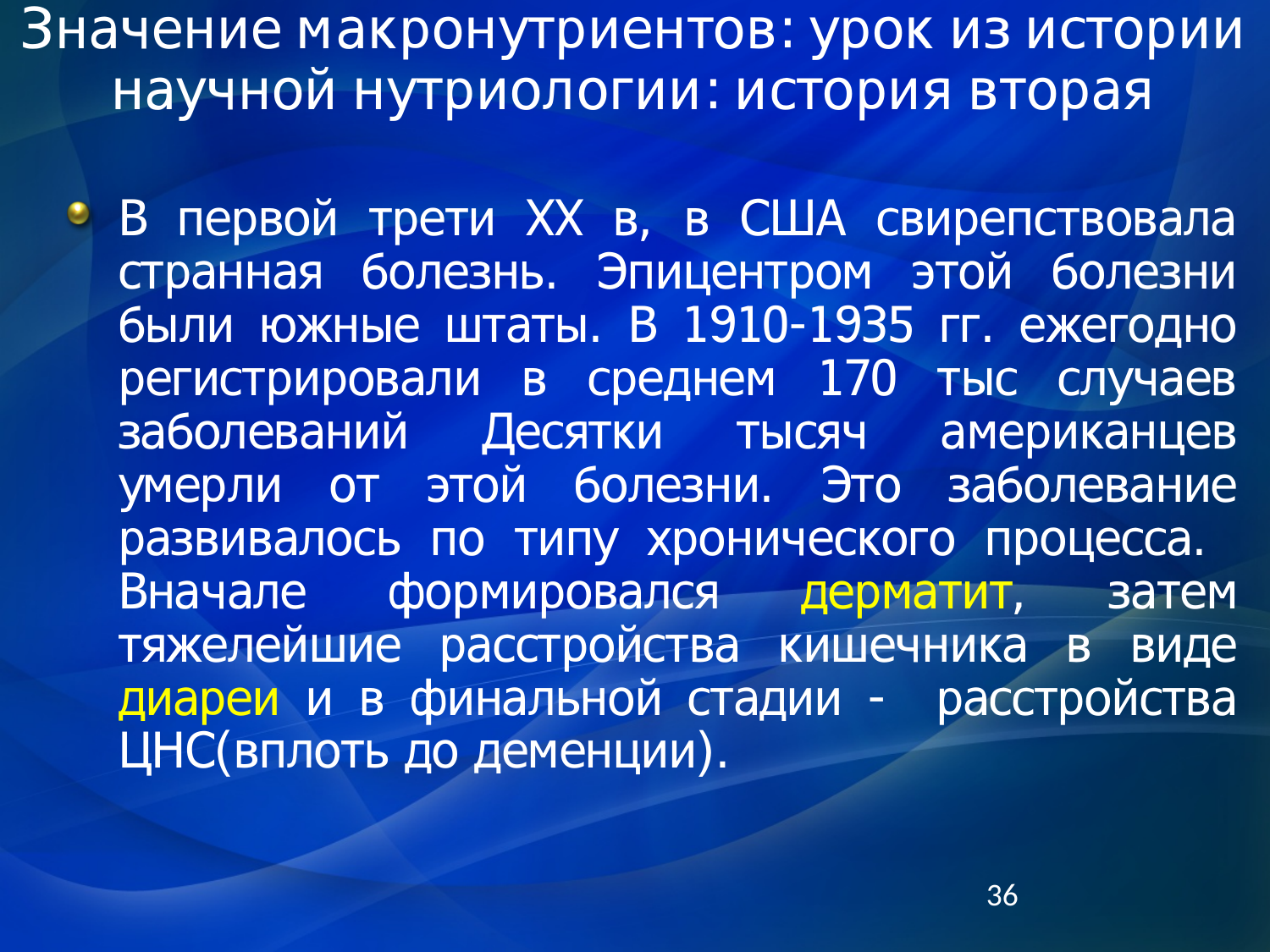

# Значение макронутриентов: урок из истории научной нутриологии: история вторая
В первой трети ХХ в, в США свирепствовала странная болезнь. Эпицентром этой болезни были южные штаты. В 1910-1935 гг. ежегодно регистрировали в среднем 170 тыс случаев заболеваний Десятки тысяч американцев умерли от этой болезни. Это заболевание развивалось по типу хронического процесса.  Вначале формировался дерматит, затем тяжелейшие расстройства кишечника в виде диареи и в финальной стадии -  расстройства ЦНС(вплоть до деменции).
36